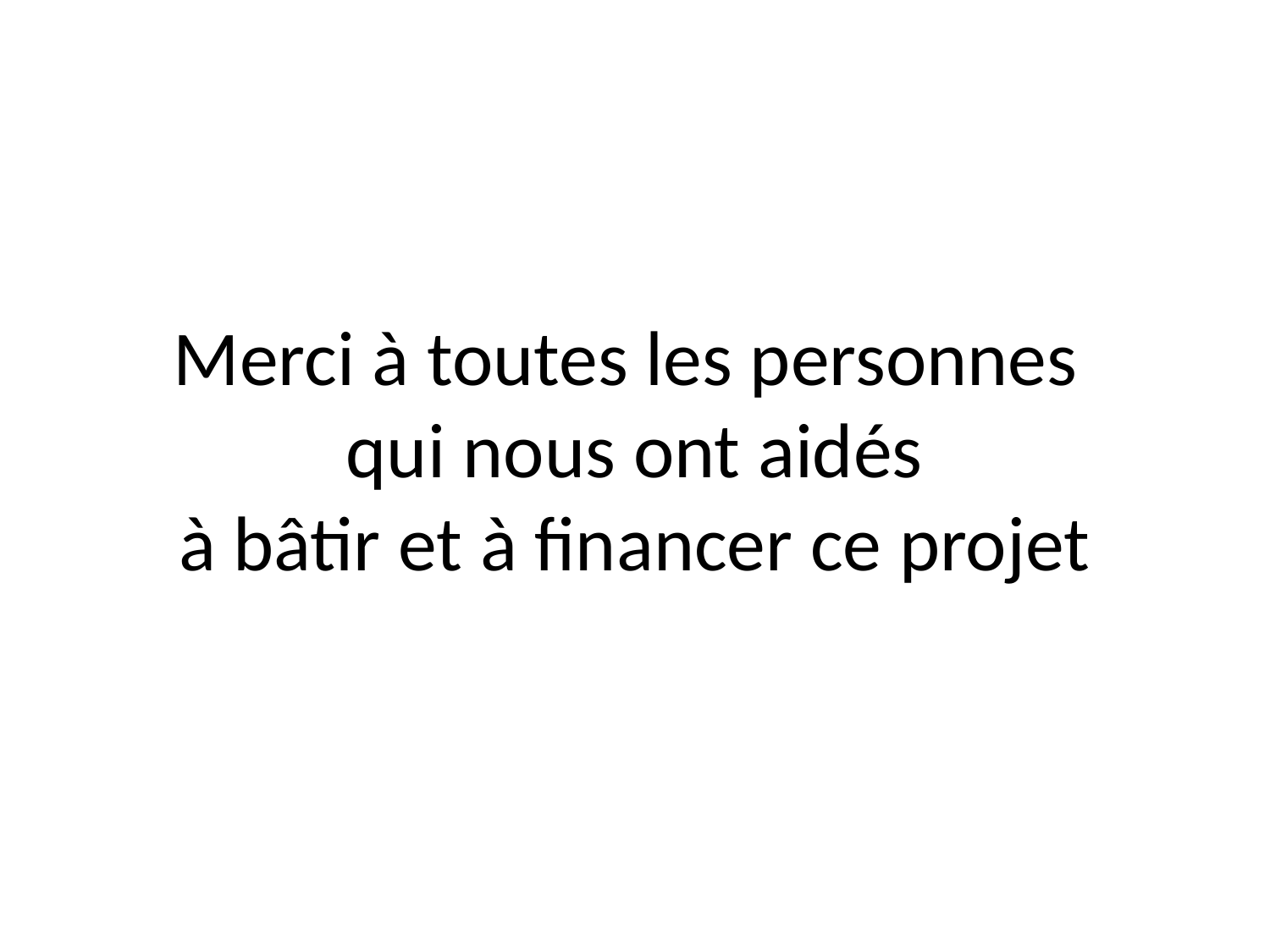

# Merci à toutes les personnes qui nous ont aidés à bâtir et à financer ce projet